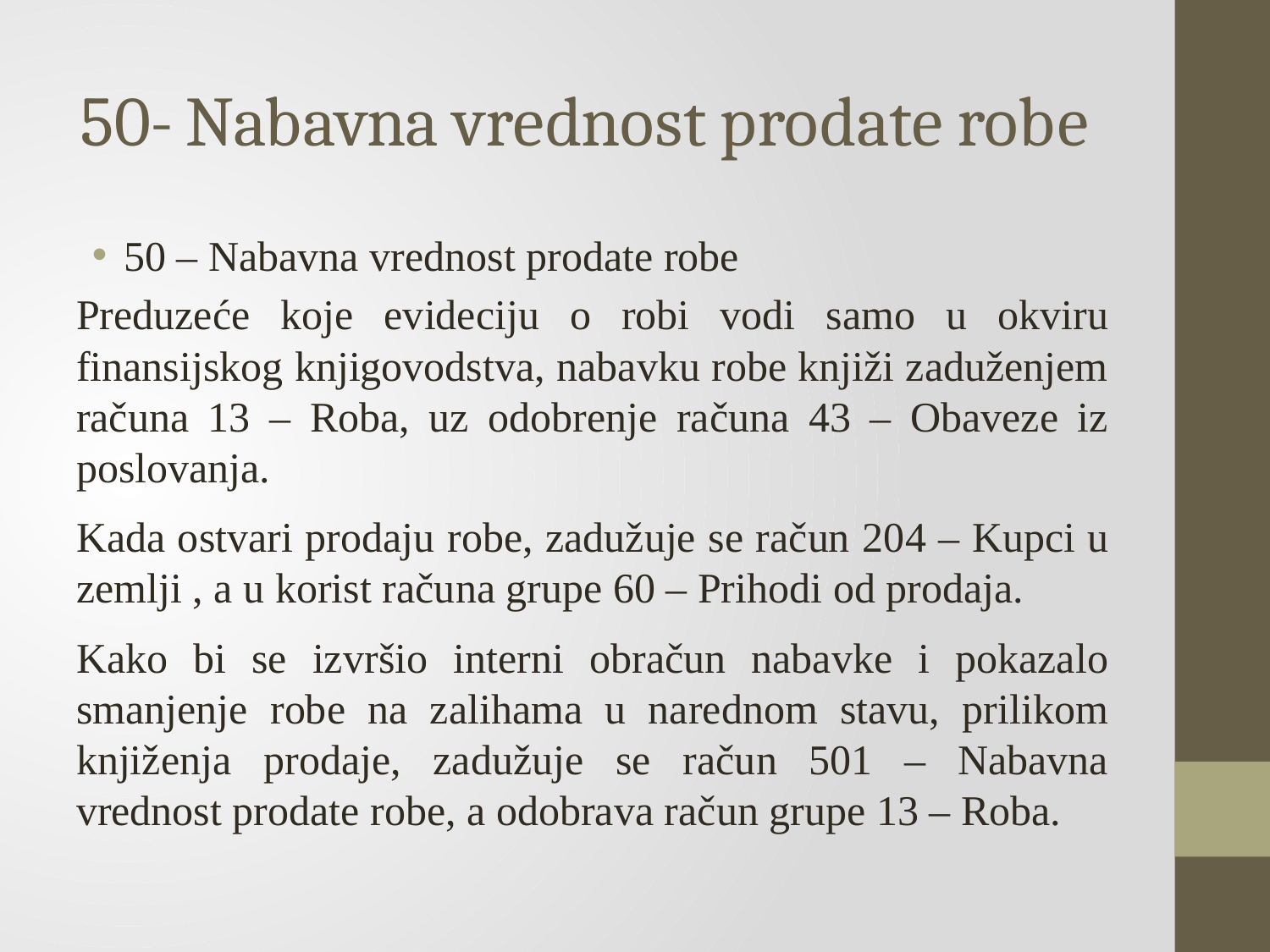

# 50- Nabavna vrednost prodate robe
50 – Nabavna vrednost prodate robe
Preduzeće koje evideciju o robi vodi samo u okviru finansijskog knjigovodstva, nabavku robe knjiži zaduženjem računa 13 – Roba, uz odobrenje računa 43 – Obaveze iz poslovanja.
Kada ostvari prodaju robe, zadužuje se račun 204 – Kupci u zemlji , a u korist računa grupe 60 – Prihodi od prodaja.
Kako bi se izvršio interni obračun nabavke i pokazalo smanjenje robe na zalihama u narednom stavu, prilikom knjiženja prodaje, zadužuje se račun 501 – Nabavna vrednost prodate robe, a odobrava račun grupe 13 – Roba.